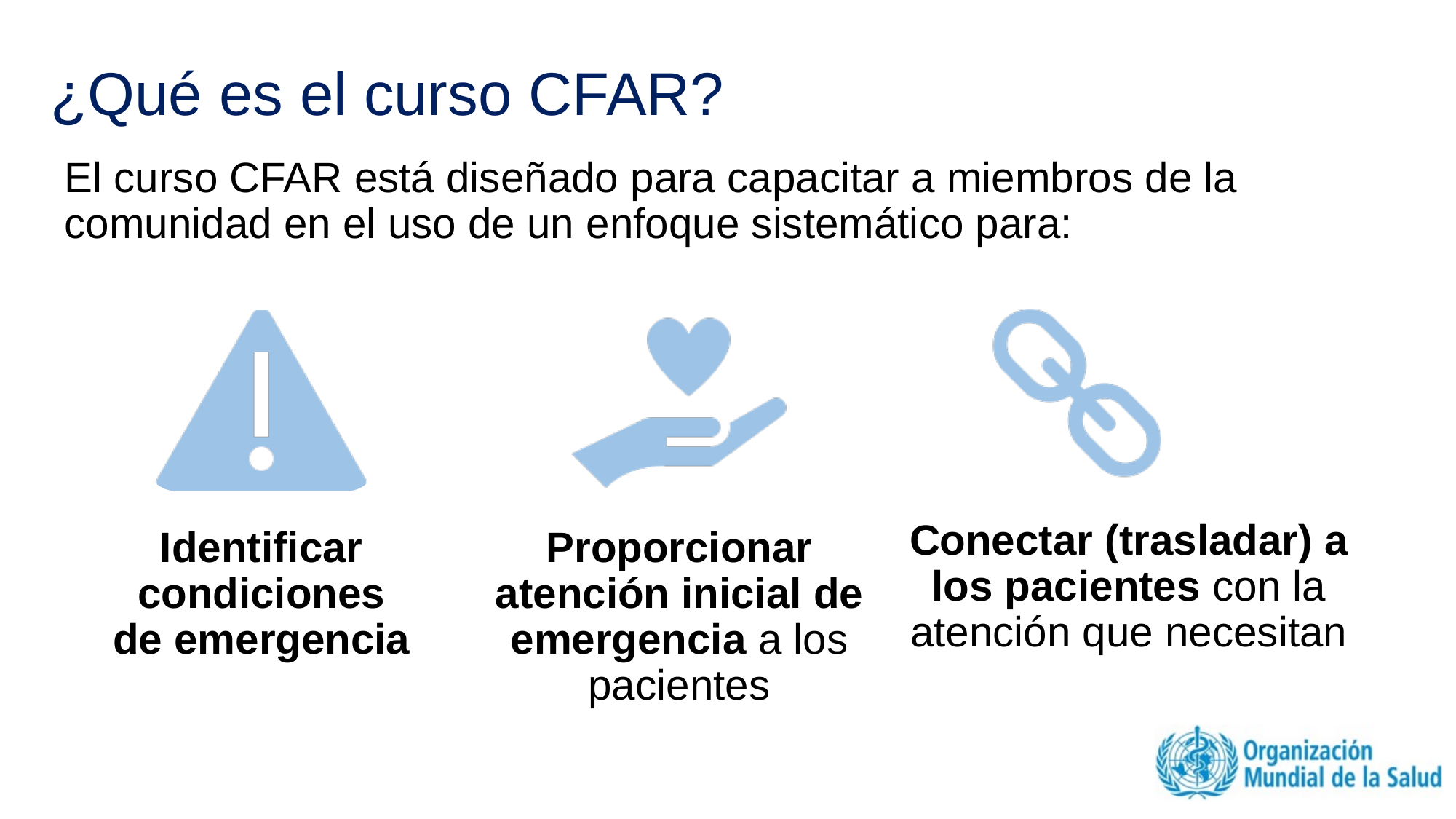

# ¿Qué es el curso CFAR?
El curso CFAR está diseñado para capacitar a miembros de la comunidad en el uso de un enfoque sistemático para:

Conectar (trasladar) a los pacientes con la atención que necesitan

Identificar condiciones de emergencia

Proporcionar atención inicial de emergencia a los pacientes